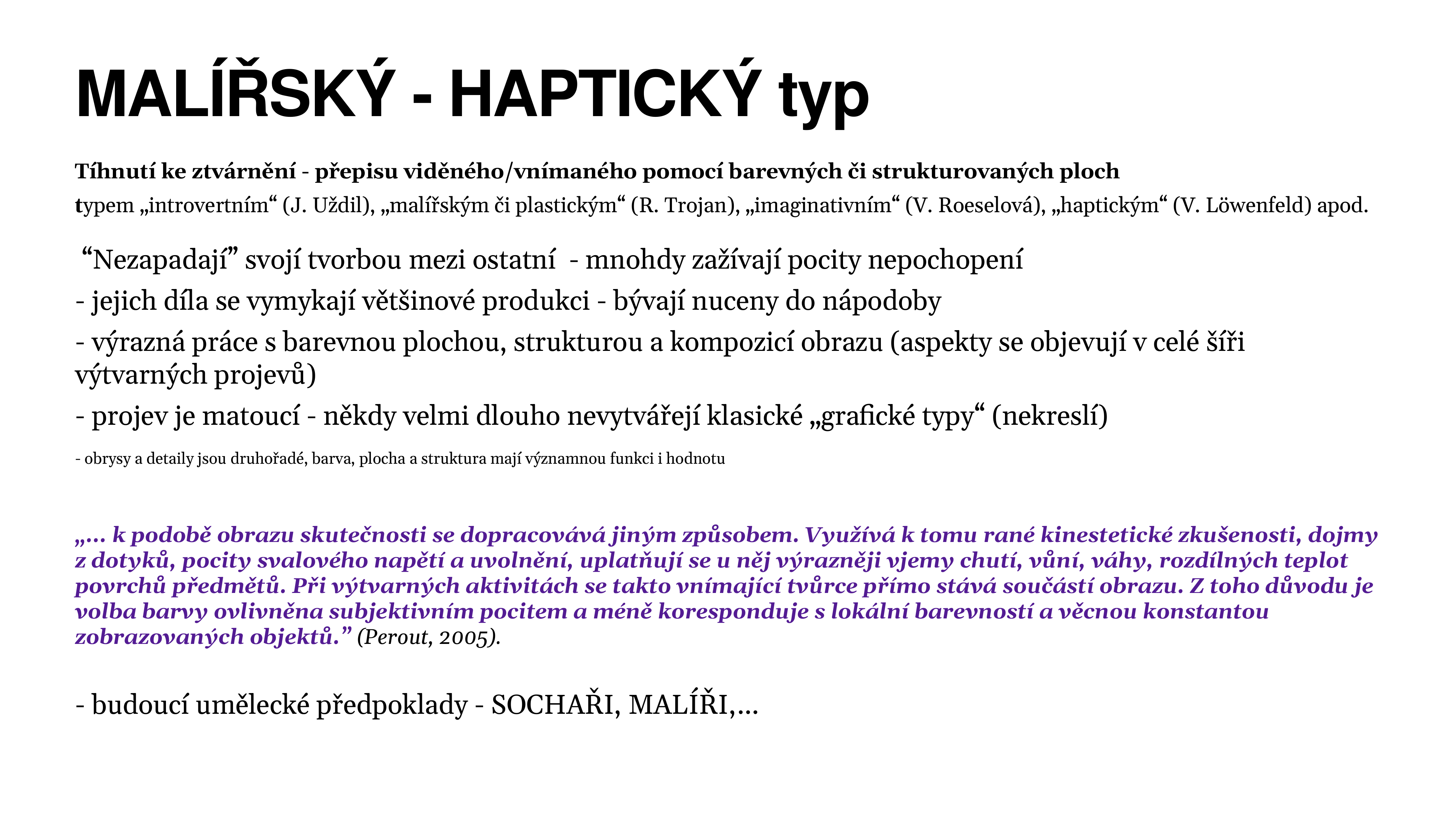

# MALÍŘSKÝ - HAPTICKÝ typ
Tíhnutí ke ztvárnění - přepisu viděného/vnímaného pomocí barevných či strukturovaných ploch
typem „introvertním“ (J. Uždil), „malířským či plastickým“ (R. Trojan), „imaginativním“ (V. Roeselová), „haptickým“ (V. Löwenfeld) apod.
 “Nezapadají” svojí tvorbou mezi ostatní  - mnohdy zažívají pocity nepochopení
- jejich díla se vymykají většinové produkci - bývají nuceny do nápodoby
- výrazná práce s barevnou plochou, strukturou a kompozicí obrazu (aspekty se objevují v celé šíři výtvarných projevů)
- projev je matoucí - někdy velmi dlouho nevytvářejí klasické „grafické typy“ (nekreslí)
- obrysy a detaily jsou druhořadé, barva, plocha a struktura mají významnou funkci i hodnotu

„... k podobě obrazu skutečnosti se dopracovává jiným způsobem. Využívá k tomu rané kinestetické zkušenosti, dojmy z dotyků, pocity svalového napětí a uvolnění, uplatňují se u něj výrazněji vjemy chutí, vůní, váhy, rozdílných teplot povrchů předmětů. Při výtvarných aktivitách se takto vnímající tvůrce přímo stává součástí obrazu. Z toho důvodu je volba barvy ovlivněna subjektivním pocitem a méně koresponduje s lokální barevností a věcnou konstantou zobrazovaných objektů.” (Perout, 2005).

- budoucí umělecké předpoklady - SOCHAŘI, MALÍŘI,…